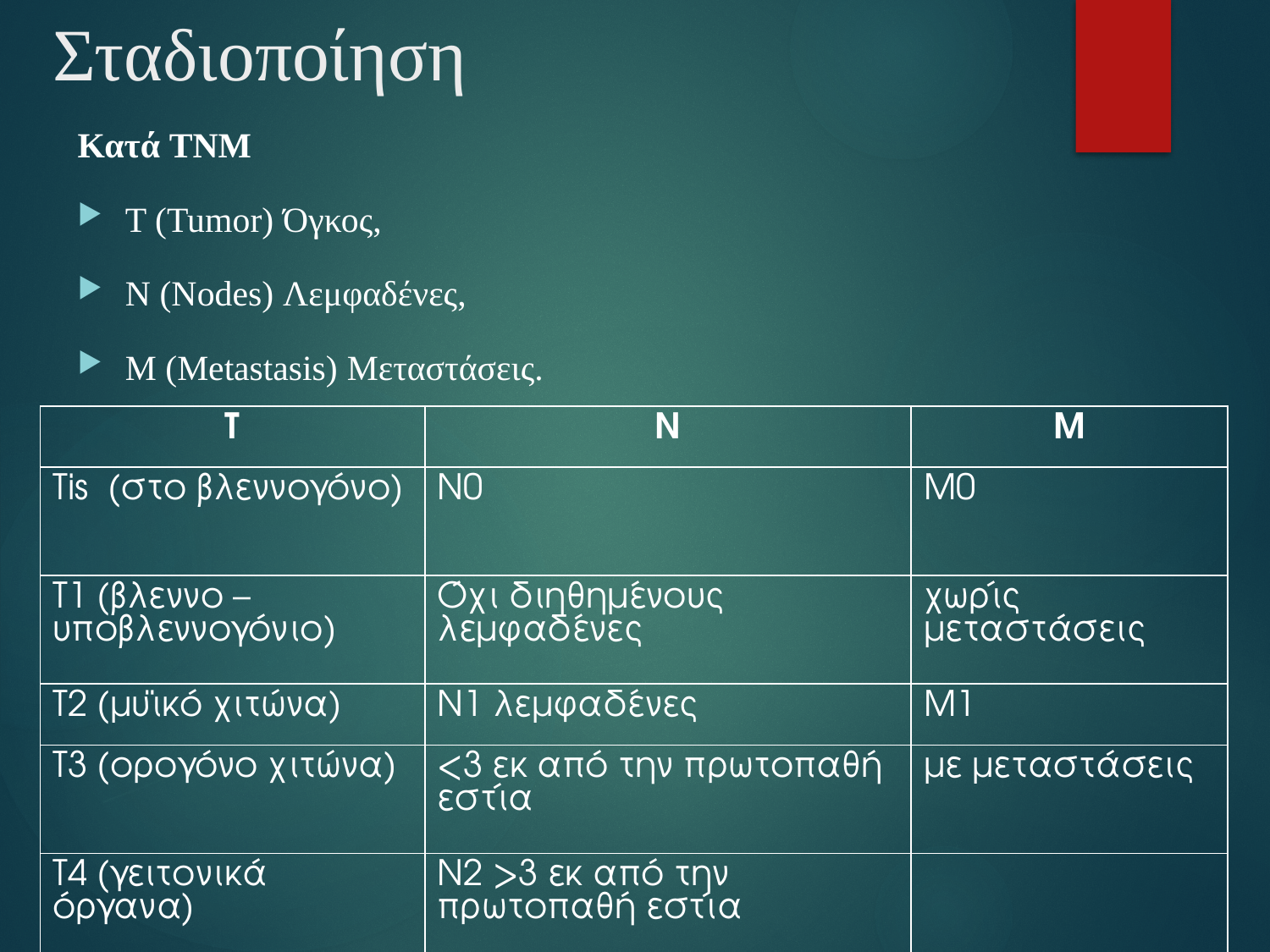

# Σταδιοποίηση
Κατά TNM
T (Tumor) Όγκος,
N (Nodes) Λεμφαδένες,
M (Metastasis) Μεταστάσεις.

| T | N | M |
| --- | --- | --- |
| Tis (στο βλεννογόνο) | Ν0 | Μ0 |
| T1 (βλεννο – υποβλεννογόνιο) | Όχι διηθημένους λεμφαδένες | χωρίς μεταστάσεις |
| T2 (μυϊκό χιτώνα) | Ν1 λεμφαδένες | Μ1 |
| T3 (ορογόνο χιτώνα) | <3 εκ από την πρωτοπαθή εστία | με μεταστάσεις |
| T4 (γειτονικά όργανα) | Ν2 >3 εκ από την πρωτοπαθή εστία |  |